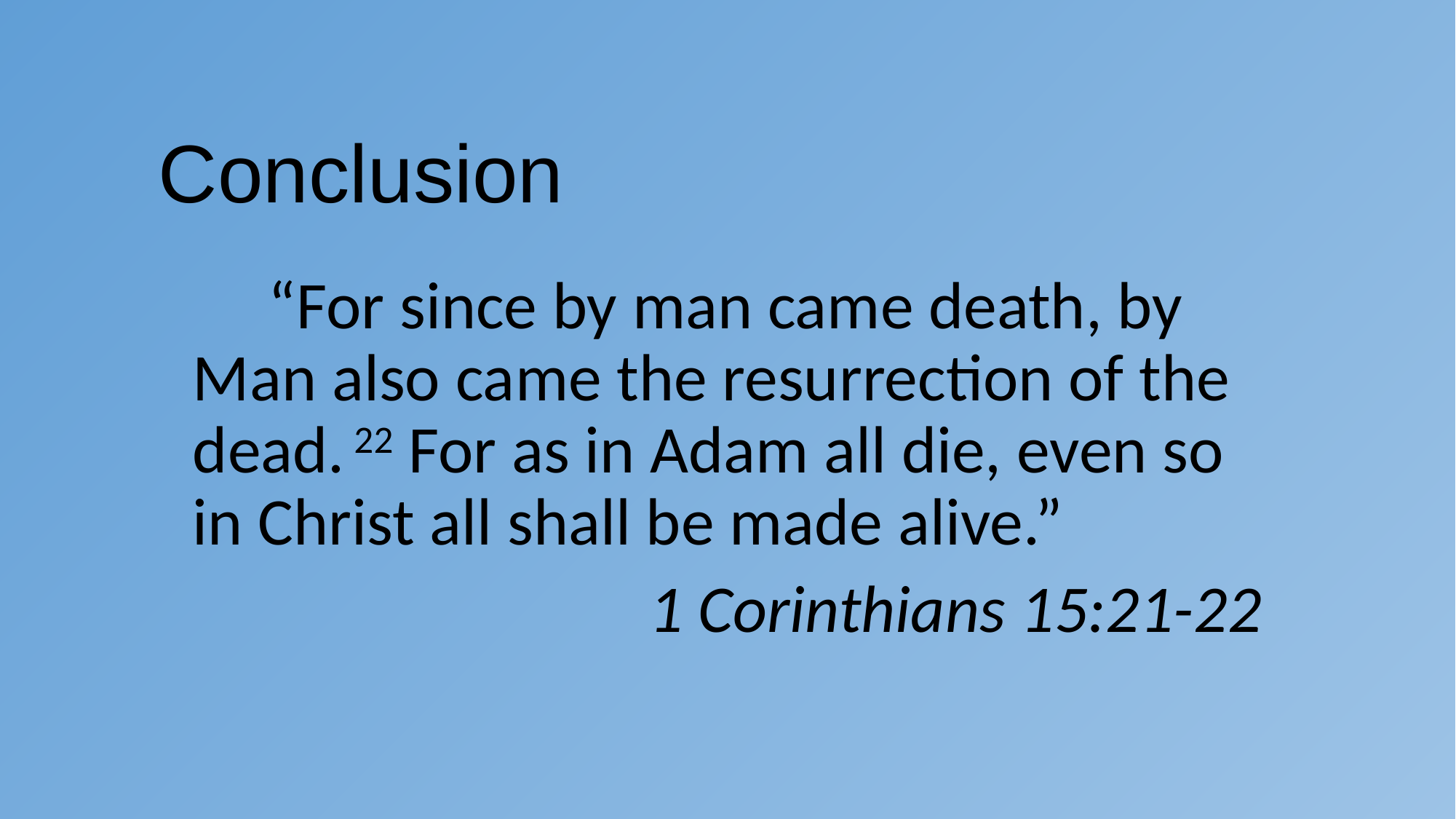

# Conclusion
     “For since by man came death, by Man also came the resurrection of the dead. 22 For as in Adam all die, even so in Christ all shall be made alive.”
1 Corinthians 15:21-22